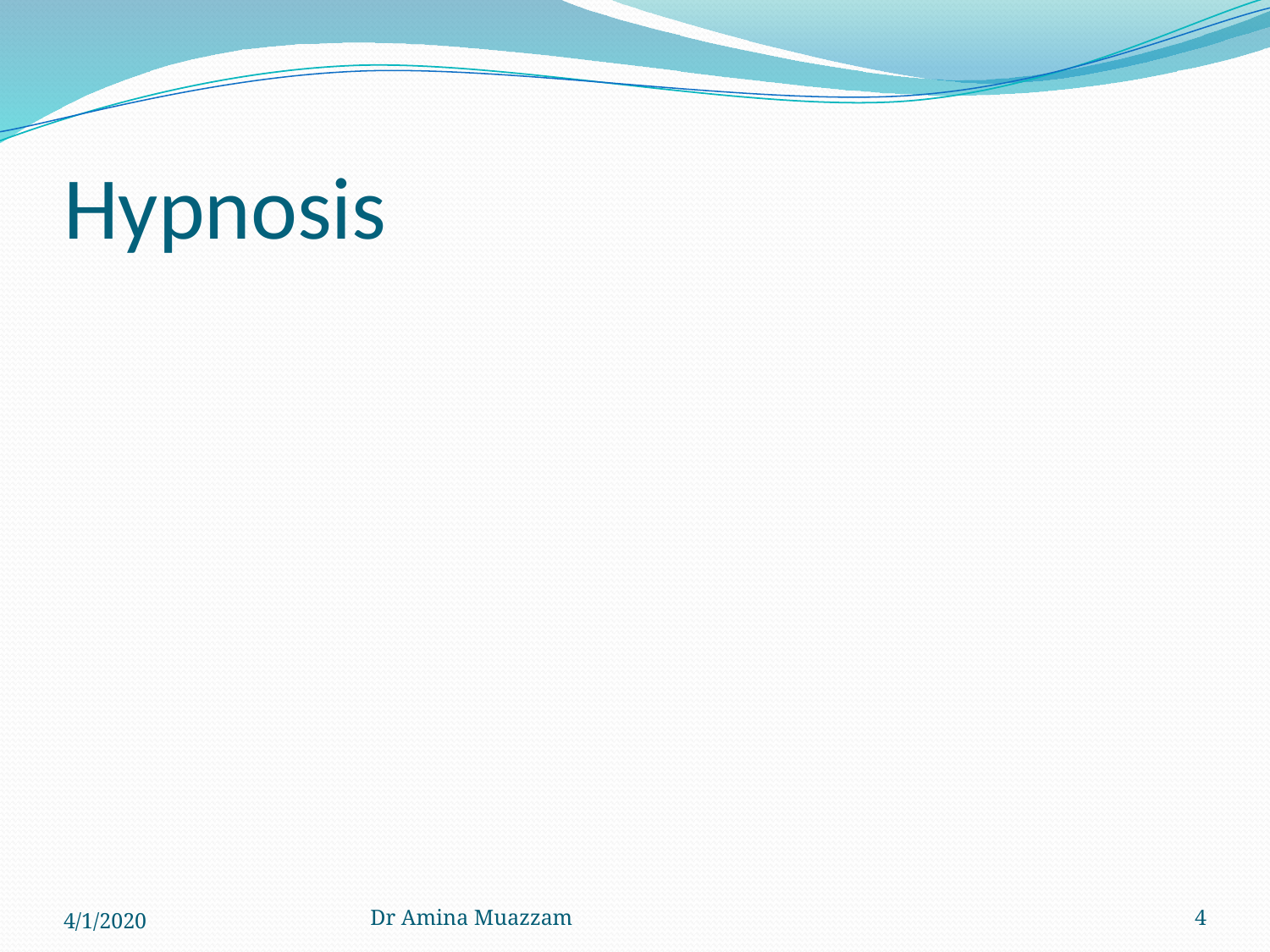

# Hypnosis
4/1/2020
Dr Amina Muazzam
4